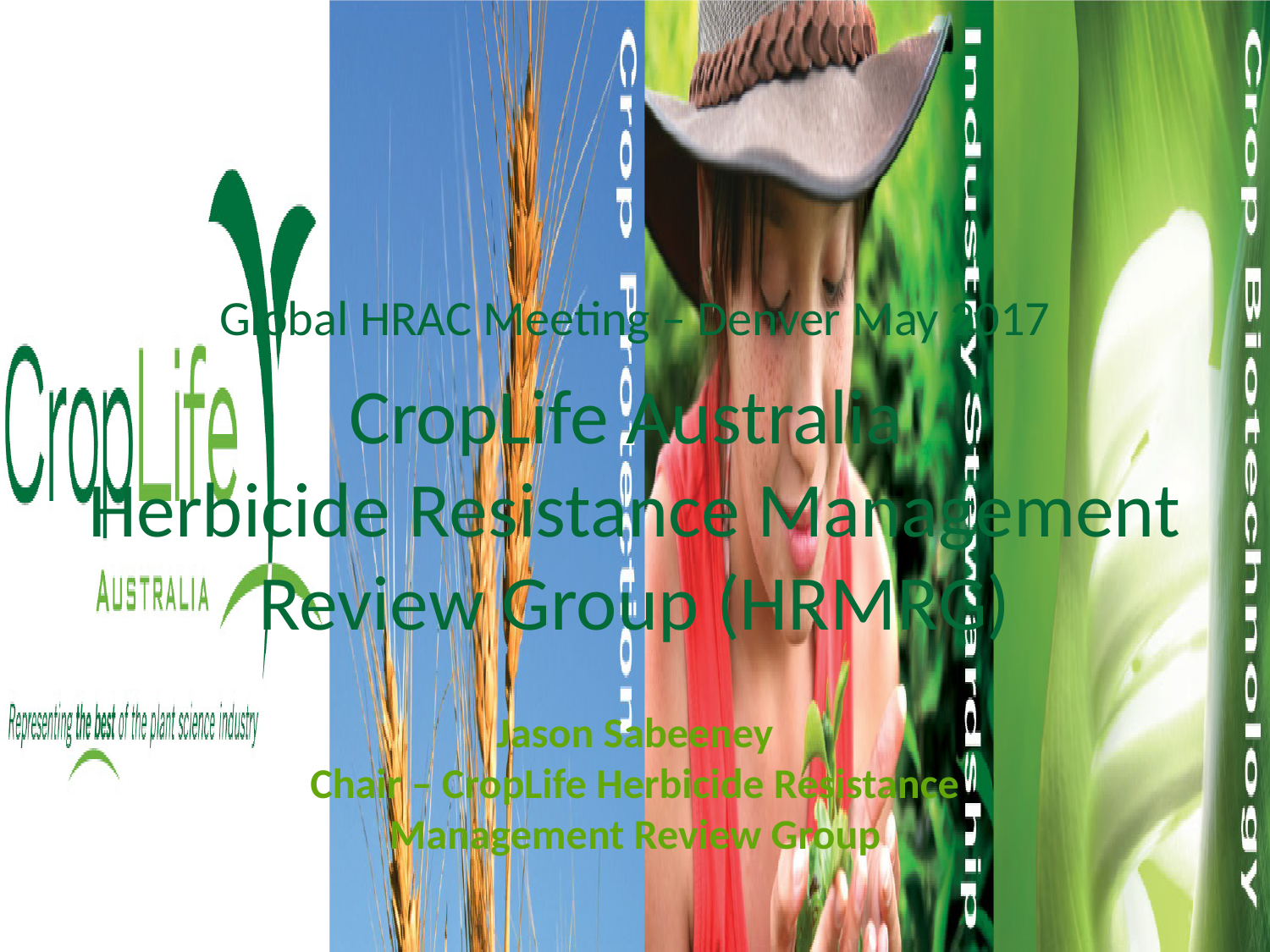

# Global HRAC Meeting – Denver May 2017 CropLife Australia Herbicide Resistance Management Review Group (HRMRG)
Jason Sabeeney
Chair – CropLife Herbicide Resistance Management Review Group